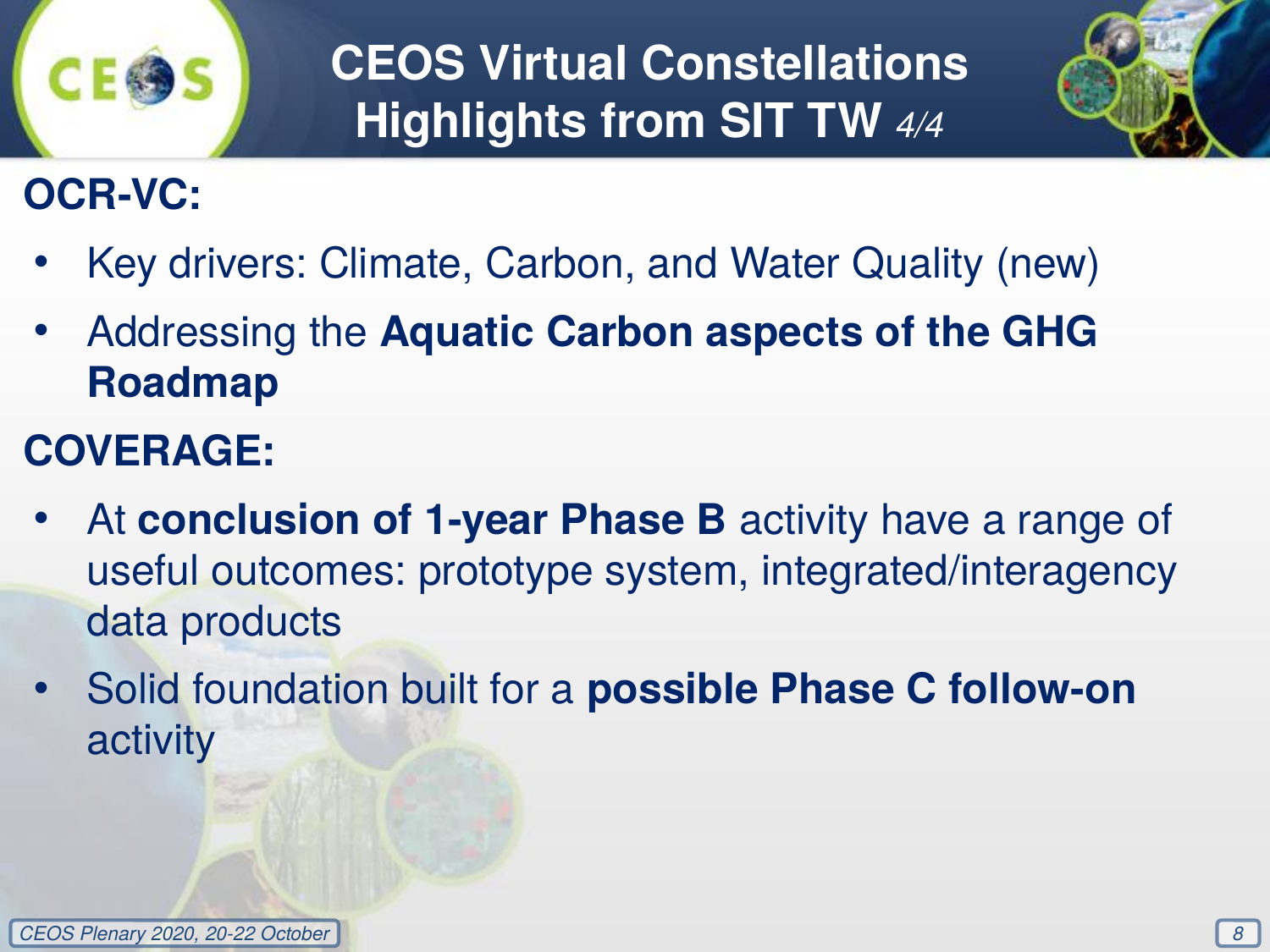

CEOS Virtual Constellations Highlights from SIT TW 4/4
OCR-VC:
Key drivers: Climate, Carbon, and Water Quality (new)
Addressing the Aquatic Carbon aspects of the GHG Roadmap
COVERAGE:
At conclusion of 1-year Phase B activity have a range of useful outcomes: prototype system, integrated/interagency data products
Solid foundation built for a possible Phase C follow-on activity
8